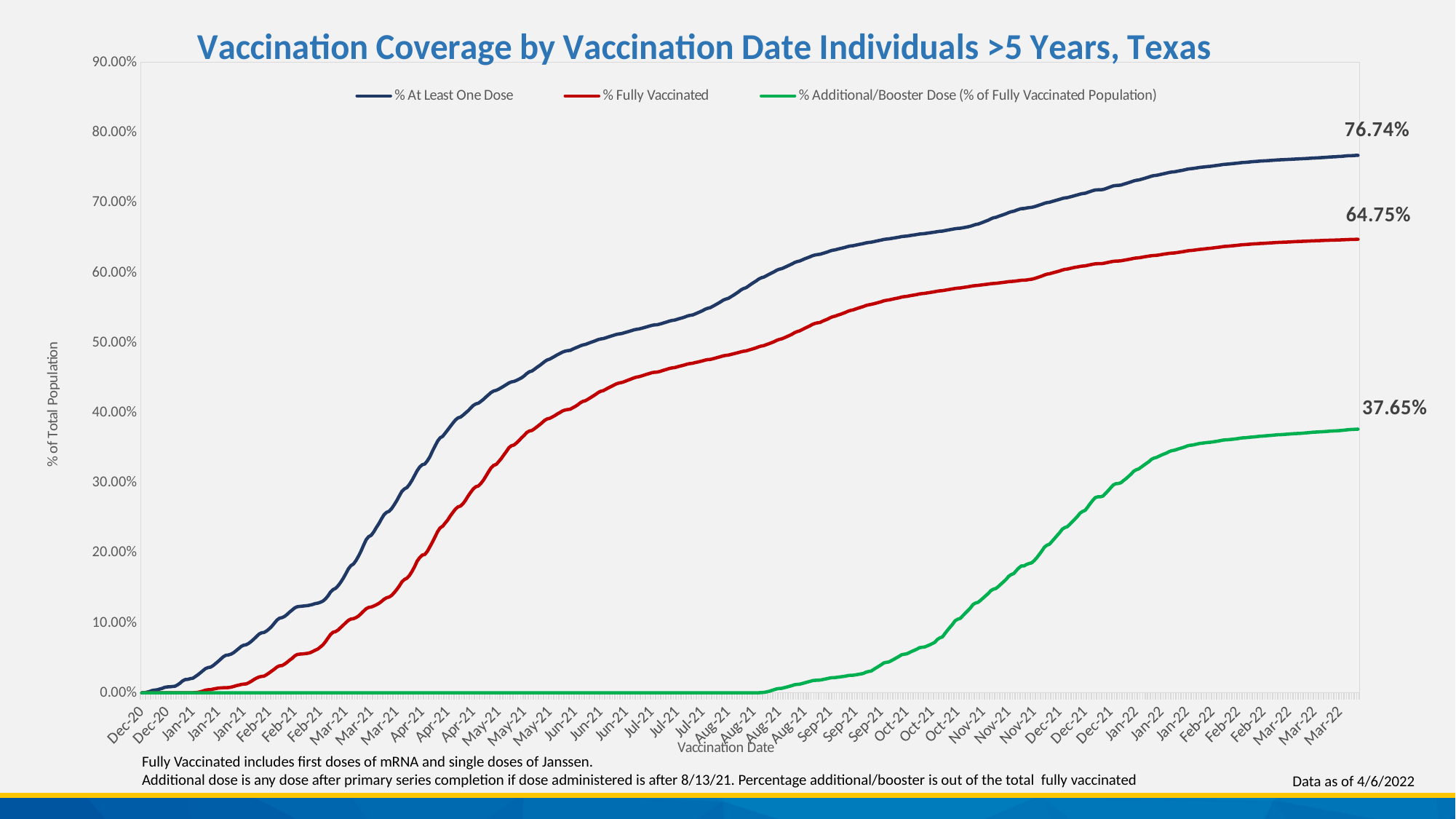

### Chart: Vaccination Coverage by Vaccination Date Individuals >5 Years, Texas

| Category | % At Least One Dose | % Fully Vaccinated | % Additional/Booster Dose (% of Fully Vaccinated Population) |
|---|---|---|---|
| 44179 | 1.920824503906282e-05 | 7.416310825892981e-08 | 0.0 |
| 44180 | 0.0002428100164397362 | 2.9665243303571926e-07 | 0.0 |
| 44181 | 0.000949955253688632 | 7.416310825892981e-07 | 0.0 |
| 44182 | 0.0018598995104715714 | 1.2236912862723418e-06 | 0.0 |
| 44183 | 0.0032874280997935816 | 1.6686699358259208e-06 | 0.0 |
| 44184 | 0.003967577965636227 | 2.6327903431920082e-06 | 0.0 |
| 44185 | 0.00434577273620264 | 3.0777689927455874e-06 | 0.0 |
| 44186 | 0.005403931964841051 | 8.15794190848228e-06 | 0.0 |
| 44187 | 0.006402834869980576 | 3.3150909391741624e-05 | 0.0 |
| 44188 | 0.007865628017279708 | 4.7204818406808825e-05 | 0.0 |
| 44189 | 0.00851262697373061 | 5.057923983259013e-05 | 0.0 |
| 44190 | 0.008607222018314877 | 5.0616321386719596e-05 | 0.0 |
| 44191 | 0.009063807194310977 | 5.1654604902344615e-05 | 0.0 |
| 44192 | 0.009394463412483416 | 5.287829618861696e-05 | 0.0 |
| 44193 | 0.011316177873688806 | 5.925632349888492e-05 | 0.0 |
| 44194 | 0.013863124419071103 | 6.366902844029125e-05 | 0.0 |
| 44195 | 0.017059739792801624 | 0.00011932844118861808 | 0.0 |
| 44196 | 0.018963284292483576 | 0.00012867299282924322 | 0.0 |
| 44197 | 0.01926672264992499 | 0.00014198527076172114 | 0.0 |
| 44198 | 0.020248679284827348 | 0.0001599698245145116 | 0.0 |
| 44199 | 0.02084153917224923 | 0.0001679052770982171 | 0.0 |
| 44200 | 0.023204004985837443 | 0.0003932498815429753 | 0.0 |
| 44201 | 0.02581966365102164 | 0.0007765989881333836 | 0.0 |
| 44202 | 0.02873571998620863 | 0.001584383563289647 | 0.0 |
| 44203 | 0.031747965872807454 | 0.0025839539364035033 | 0.0 |
| 44204 | 0.03464807713971877 | 0.003918815721955981 | 0.0 |
| 44205 | 0.03611557964439235 | 0.004418786316283556 | 0.0 |
| 44206 | 0.036702617727815905 | 0.004586988245814809 | 0.0 |
| 44207 | 0.0389920699613232 | 0.005450135581286364 | 0.0 |
| 44208 | 0.04203201576885673 | 0.006126948107257357 | 0.0 |
| 44209 | 0.04509369136711013 | 0.006765158735379578 | 0.0 |
| 44210 | 0.04838397474657168 | 0.0070084137304688675 | 0.0 |
| 44211 | 0.051563940502498073 | 0.00728748950684722 | 0.0 |
| 44212 | 0.05366954239063148 | 0.007415977091905816 | 0.0 |
| 44213 | 0.05410454610212423 | 0.00750093093241642 | 0.0 |
| 44214 | 0.05527903016606677 | 0.008116595975627926 | 0.0 |
| 44215 | 0.05735559719731681 | 0.00905186693388129 | 0.0 |
| 44216 | 0.06023093798606965 | 0.010190567298088898 | 0.0 |
| 44217 | 0.0632419601813822 | 0.01101511273571168 | 0.0 |
| 44218 | 0.06629866685138225 | 0.011933548668390267 | 0.0 |
| 44219 | 0.06804320564695705 | 0.012511130955510812 | 0.0 |
| 44220 | 0.06877475054682314 | 0.012789094285265281 | 0.0 |
| 44221 | 0.07082665834457708 | 0.014605126317201695 | 0.0 |
| 44222 | 0.07369588067689856 | 0.01664757831865262 | 0.0 |
| 44223 | 0.07695868662475017 | 0.019028510746197304 | 0.0 |
| 44224 | 0.08043326532823517 | 0.02101775071747245 | 0.0 |
| 44225 | 0.08391329502017719 | 0.02268375078140105 | 0.0 |
| 44226 | 0.08573336894151372 | 0.02345000401593231 | 0.0 |
| 44227 | 0.08626089113055949 | 0.023917194516409442 | 0.0 |
| 44228 | 0.08846435124004054 | 0.02611134715580401 | 0.0 |
| 44229 | 0.09148119523935141 | 0.028541820539665655 | 0.0 |
| 44230 | 0.09505285345154735 | 0.03122289106633423 | 0.0 |
| 44231 | 0.0995141723104174 | 0.033863246046568644 | 0.0 |
| 44232 | 0.1038261637508081 | 0.03685302051136501 | 0.0 |
| 44233 | 0.10660635327166473 | 0.03854642384379529 | 0.0 |
| 44234 | 0.10735050589993483 | 0.03894041535642085 | 0.0 |
| 44235 | 0.10912912264375461 | 0.04099873826303919 | 0.0 |
| 44236 | 0.11195592367815199 | 0.04366649651177529 | 0.0 |
| 44237 | 0.11538852606236243 | 0.046806228781471206 | 0.0 |
| 44238 | 0.11827803200479271 | 0.04933352210316489 | 0.0 |
| 44239 | 0.12132020270557402 | 0.05283895265968559 | 0.0 |
| 44240 | 0.12294626593570518 | 0.05476960377543619 | 0.0 |
| 44241 | 0.1234029994379178 | 0.05527135428436197 | 0.0 |
| 44242 | 0.12374989737679895 | 0.05549009837217169 | 0.0 |
| 44243 | 0.12417956134449705 | 0.055924805431231406 | 0.0 |
| 44244 | 0.12454500006044293 | 0.05643089448199034 | 0.0 |
| 44245 | 0.12528255217207798 | 0.057318441480079085 | 0.0 |
| 44246 | 0.1261835226927616 | 0.0589353826478944 | 0.0 |
| 44247 | 0.12743813999517792 | 0.06086010071498428 | 0.0 |
| 44248 | 0.12797293016883307 | 0.062462765484459754 | 0.0 |
| 44249 | 0.129245198291015 | 0.06532972584197932 | 0.0 |
| 44250 | 0.13091928213374382 | 0.0684603360493594 | 0.0 |
| 44251 | 0.13401036340442188 | 0.07292792169087733 | 0.0 |
| 44252 | 0.13828275174500232 | 0.07818033842554539 | 0.0 |
| 44253 | 0.14387598504367427 | 0.08327571477847516 | 0.0 |
| 44254 | 0.14741445526492433 | 0.0864854199408134 | 0.0 |
| 44255 | 0.14919385072138083 | 0.08742310120008517 | 0.0 |
| 44256 | 0.15290515806642835 | 0.08977611121737036 | 0.0 |
| 44257 | 0.15790148958827832 | 0.09327761112915335 | 0.0 |
| 44258 | 0.16356243380479069 | 0.09663089606908086 | 0.0 |
| 44259 | 0.16995206764150117 | 0.1001554977890865 | 0.0 |
| 44260 | 0.1769802087587669 | 0.10346365447763844 | 0.0 |
| 44261 | 0.18163030980971007 | 0.10536942387056818 | 0.0 |
| 44262 | 0.1839313685696599 | 0.10586653918522777 | 0.0 |
| 44263 | 0.18892187828751153 | 0.10743887124342535 | 0.0 |
| 44264 | 0.19532816174202616 | 0.10972442991374905 | 0.0 |
| 44265 | 0.2025452333775815 | 0.11302746934783113 | 0.0 |
| 44266 | 0.2110259702147608 | 0.1167214966886543 | 0.0 |
| 44267 | 0.2187810952007347 | 0.12009903296498248 | 0.0 |
| 44268 | 0.22314733695481678 | 0.12199030347024757 | 0.0 |
| 44269 | 0.2250533288370713 | 0.12251771441463095 | 0.0 |
| 44270 | 0.23007068560011268 | 0.12397843099489884 | 0.0 |
| 44271 | 0.23621669362619258 | 0.12577095332151716 | 0.0 |
| 44272 | 0.2417528584130593 | 0.12776968617064946 | 0.0 |
| 44273 | 0.24843758725753207 | 0.1304801623697427 | 0.0 |
| 44274 | 0.254381389568944 | 0.13351321100820815 | 0.0 |
| 44275 | 0.25773838266428445 | 0.13574162700361833 | 0.0 |
| 44276 | 0.2592874275064887 | 0.1367496148895196 | 0.0 |
| 44277 | 0.26320390709053454 | 0.13918527969095937 | 0.0 |
| 44278 | 0.26857053501192135 | 0.14304179840197784 | 0.0 |
| 44279 | 0.27447603207791754 | 0.14757283058261128 | 0.0 |
| 44280 | 0.28117589019647515 | 0.15253222887654833 | 0.0 |
| 44281 | 0.28763894551036195 | 0.15833219183949204 | 0.0 |
| 44282 | 0.2911913583959647 | 0.16189101983395918 | 0.0 |
| 44283 | 0.2931456675432499 | 0.16363333373628622 | 0.0 |
| 44284 | 0.29774133287273097 | 0.1676170792595229 | 0.0 |
| 44285 | 0.30355030665332816 | 0.17343076239749453 | 0.0 |
| 44286 | 0.3104105054119416 | 0.18021308989243606 | 0.0 |
| 44287 | 0.31714039958934404 | 0.18813756633611922 | 0.0 |
| 44288 | 0.3225063229612024 | 0.19319211589795246 | 0.0 |
| 44289 | 0.3257764339752175 | 0.1967135656858571 | 0.0 |
| 44290 | 0.3267656956762834 | 0.1975671088988091 | 0.0 |
| 44291 | 0.331319977991356 | 0.20211875842353855 | 0.0 |
| 44292 | 0.33733590392554974 | 0.20878312949479425 | 0.0 |
| 44293 | 0.3452052771797965 | 0.21539376939411634 | 0.0 |
| 44294 | 0.35239902451780447 | 0.22271396483170575 | 0.0 |
| 44295 | 0.3593831498303185 | 0.2302680707127438 | 0.0 |
| 44296 | 0.36416511288774606 | 0.23561059562394646 | 0.0 |
| 44297 | 0.3662739779526428 | 0.23795177662546435 | 0.0 |
| 44298 | 0.3709450300816692 | 0.2425940534684862 | 0.0 |
| 44299 | 0.37555248734536345 | 0.2470205527480287 | 0.0 |
| 44300 | 0.38039196389324575 | 0.2526283220159194 | 0.0 |
| 44301 | 0.38506587130194003 | 0.2575494150644407 | 0.0 |
| 44302 | 0.38955218312829337 | 0.26243346364038667 | 0.0 |
| 44303 | 0.39259613374367286 | 0.2655581037175519 | 0.0 |
| 44304 | 0.39366645572206577 | 0.2666870887145776 | 0.0 |
| 44305 | 0.3965129099801517 | 0.27019363171772215 | 0.0 |
| 44306 | 0.39970811625482533 | 0.27521454830995995 | 0.0 |
| 44307 | 0.4028431020855927 | 0.2811498960270304 | 0.0 |
| 44308 | 0.4066865680895576 | 0.2864344624691287 | 0.0 |
| 44309 | 0.4102908209878333 | 0.291182273415203 | 0.0 |
| 44310 | 0.41255657810825186 | 0.2942899301405769 | 0.0 |
| 44311 | 0.4135787682293847 | 0.29545807325876333 | 0.0 |
| 44312 | 0.4161578274006431 | 0.2990565043530407 | 0.0 |
| 44313 | 0.41909372236728937 | 0.30376104112544594 | 0.0 |
| 44314 | 0.42252109625236756 | 0.3097343232723908 | 0.0 |
| 44315 | 0.42569253325084416 | 0.31573619529756947 | 0.0 |
| 44316 | 0.4288763925699542 | 0.32132164146987424 | 0.0 |
| 44317 | 0.4309560744517511 | 0.3248096807775082 | 0.0 |
| 44318 | 0.4319042868723956 | 0.3262050967409541 | 0.0 |
| 44319 | 0.43367074086646096 | 0.3302982328488727 | 0.0 |
| 44320 | 0.4357415602568209 | 0.33453687697519535 | 0.0 |
| 44321 | 0.4379424988206212 | 0.3397922973157479 | 0.0 |
| 44322 | 0.44015604511282547 | 0.3447148365448802 | 0.0 |
| 44323 | 0.4424759042207189 | 0.35002361724182507 | 0.0 |
| 44324 | 0.44393383968442707 | 0.3528676241173385 | 0.0 |
| 44325 | 0.44466490252408947 | 0.35394317459486363 | 0.0 |
| 44326 | 0.4461780524218964 | 0.35692638562457907 | 0.0 |
| 44327 | 0.44799248994700525 | 0.3604557708650674 | 0.0 |
| 44328 | 0.44990378449150026 | 0.36437536529966014 | 0.0 |
| 44329 | 0.45259342085717275 | 0.3677738526540714 | 0.0 |
| 44330 | 0.45589798063497416 | 0.37170468279956537 | 0.0 |
| 44331 | 0.45841211000495186 | 0.3739187853150816 | 0.0 |
| 44332 | 0.459503123490549 | 0.3746141386181173 | 0.0 |
| 44333 | 0.46203631277934926 | 0.37713268069303646 | 0.0 |
| 44334 | 0.4648158719137857 | 0.37992992772879264 | 0.0 |
| 44335 | 0.4673068253124325 | 0.3827116746749227 | 0.0 |
| 44336 | 0.4700780781787439 | 0.38579585877653266 | 0.0 |
| 44337 | 0.4730659985658338 | 0.3890751660159719 | 0.0 |
| 44338 | 0.47534744118364913 | 0.391107643079362 | 0.0 |
| 44339 | 0.476528303274902 | 0.3920255598702828 | 0.0 |
| 44340 | 0.47855269655949184 | 0.39389046539056183 | 0.0 |
| 44341 | 0.4806119835865175 | 0.39592802262686766 | 0.0 |
| 44342 | 0.4827128390357224 | 0.3982368685131847 | 0.0 |
| 44343 | 0.4845740364005885 | 0.4003365373526574 | 0.0 |
| 44344 | 0.48649041111799923 | 0.4025284650988042 | 0.0 |
| 44345 | 0.4877688718597208 | 0.4037896458363014 | 0.0 |
| 44346 | 0.4885478811488726 | 0.4044950111589521 | 0.0 |
| 44347 | 0.48895744691423254 | 0.40492174568387396 | 0.0 |
| 44348 | 0.49074996924085085 | 0.4069941966626156 | 0.0 |
| 44349 | 0.49230965648909025 | 0.4089331911280453 | 0.0 |
| 44350 | 0.49377378457233806 | 0.411288055223037 | 0.0 |
| 44351 | 0.49544490189073653 | 0.4141533839921749 | 0.0 |
| 44352 | 0.49671394391770923 | 0.4161648358143736 | 0.0 |
| 44353 | 0.49750396642843747 | 0.4171227265206459 | 0.0 |
| 44354 | 0.4988762064205524 | 0.4192281430010087 | 0.0 |
| 44355 | 0.500225974990865 | 0.4215213775530372 | 0.0 |
| 44356 | 0.5015510472461273 | 0.4237360733734195 | 0.0 |
| 44357 | 0.5028896171870927 | 0.42614719018602554 | 0.0 |
| 44358 | 0.5043470335090431 | 0.4287221333047756 | 0.0 |
| 44359 | 0.5052961358869867 | 0.430559079333241 | 0.0 |
| 44360 | 0.5058024103455163 | 0.43150688385679015 | 0.0 |
| 44361 | 0.506946561698181 | 0.4334575219302165 | 0.0 |
| 44362 | 0.5081293149486943 | 0.4354229184621864 | 0.0 |
| 44363 | 0.50932475009072 | 0.4372528560769214 | 0.0 |
| 44364 | 0.510436640491292 | 0.43905234973571605 | 0.0 |
| 44365 | 0.5116102716794896 | 0.44093672307191306 | 0.0 |
| 44366 | 0.5124027415727904 | 0.4422172232991118 | 0.0 |
| 44367 | 0.5128177583266074 | 0.44292841042576075 | 0.0 |
| 44368 | 0.5138659055356308 | 0.44393980981464193 | 0.0 |
| 44369 | 0.5149007033851677 | 0.44545622288921227 | 0.0 |
| 44370 | 0.5159464402931727 | 0.44682367936084455 | 0.0 |
| 44371 | 0.5170335231340321 | 0.4481607660396448 | 0.0 |
| 44372 | 0.5181888360344897 | 0.4496827042657804 | 0.0 |
| 44373 | 0.5190107486817693 | 0.4507490214363273 | 0.0 |
| 44374 | 0.5194955900020121 | 0.45136246158629106 | 0.0 |
| 44375 | 0.520479994019487 | 0.45247602065679887 | 0.0 |
| 44376 | 0.5214803060236834 | 0.453637489095242 | 0.0 |
| 44377 | 0.522517032114035 | 0.4547886859431912 | 0.0 |
| 44378 | 0.5235278752796042 | 0.4558712448344468 | 0.0 |
| 44379 | 0.5246101745999808 | 0.45702184837752996 | 0.0 |
| 44380 | 0.5253272576937364 | 0.45772847447302106 | 0.0 |
| 44381 | 0.5254651639935439 | 0.45786842025830565 | 0.0 |
| 44382 | 0.5263606464442164 | 0.4586961917911377 | 0.0 |
| 44383 | 0.5273606247144257 | 0.4598186133530825 | 0.0 |
| 44384 | 0.528504664822428 | 0.46095512590559645 | 0.0 |
| 44385 | 0.5296613868219424 | 0.46206634883819414 | 0.0 |
| 44386 | 0.5308843735586863 | 0.4632429094691679 | 0.0 |
| 44387 | 0.5317210817460636 | 0.4639691146252394 | 0.0 |
| 44388 | 0.5322180116529526 | 0.4643747868274157 | 0.0 |
| 44389 | 0.5333562670385106 | 0.4654108825313471 | 0.0 |
| 44390 | 0.5344607040467025 | 0.4663901692943521 | 0.0 |
| 44391 | 0.5354139224771546 | 0.4672543549133393 | 0.0 |
| 44392 | 0.5366292704137479 | 0.46829349130470926 | 0.0 |
| 44393 | 0.5380187162469788 | 0.46939981947216186 | 0.0 |
| 44394 | 0.5389386725233768 | 0.4700979538917573 | 0.0 |
| 44395 | 0.5394990860509353 | 0.47051819914470655 | 0.0 |
| 44396 | 0.5409421147298835 | 0.4714919978377004 | 0.0 |
| 44397 | 0.5425207506522831 | 0.47224401175544595 | 0.0 |
| 44398 | 0.5441180385964097 | 0.4731409774682836 | 0.0 |
| 44399 | 0.5457511844033797 | 0.4740291548527925 | 0.0 |
| 44400 | 0.547780843268656 | 0.4751177209558171 | 0.0 |
| 44401 | 0.5490996116597162 | 0.47579935408382495 | 0.0 |
| 44402 | 0.5500290237324171 | 0.4760798760408143 | 0.0 |
| 44403 | 0.5519472896090885 | 0.4769816252741347 | 0.0 |
| 44404 | 0.5539888887347945 | 0.4779739647441933 | 0.0 |
| 44405 | 0.5560917465879223 | 0.47899170507883054 | 0.0 |
| 44406 | 0.5582036152587035 | 0.4799751820574522 | 0.0 |
| 44407 | 0.5605585164352493 | 0.48106215365364924 | 0.0 |
| 44408 | 0.5621291798235111 | 0.48179247486222904 | 0.0 |
| 44409 | 0.5631571917486422 | 0.4822096423461855 | 0.0 |
| 44410 | 0.5653793409614045 | 0.4831319718420477 | 0.0 |
| 44411 | 0.5675791670785809 | 0.4840142161778959 | 0.0 |
| 44412 | 0.5699318804434331 | 0.4848618263421873 | 0.0 |
| 44413 | 0.5724369248326491 | 0.48580755429870515 | 0.0 |
| 44414 | 0.5752767414925459 | 0.48693761466080054 | 0.0 |
| 44415 | 0.5772211869464327 | 0.48771977588205334 | 0.0 |
| 44416 | 0.5784545935998869 | 0.48823079677951153 | 0.0 |
| 44417 | 0.5809519991889522 | 0.48933667996831454 | 0.0 |
| 44418 | 0.5835583133024959 | 0.4904255798053263 | 0.0 |
| 44419 | 0.5859430280485617 | 0.49151540668119126 | 0.0 |
| 44420 | 0.5882748274168849 | 0.4926634515970395 | 0.0 |
| 44421 | 0.590865011054382 | 0.4941283954744781 | 0.00015631742267615729 |
| 44422 | 0.5926274973221556 | 0.4951419085119447 | 0.00040411054415476867 |
| 44423 | 0.5936198738737684 | 0.49584516018601 | 0.0006462880280340333 |
| 44424 | 0.595605257363414 | 0.4972000089292382 | 0.0013289545478004493 |
| 44425 | 0.5975151428088521 | 0.49852415414564727 | 0.0021933959650231893 |
| 44426 | 0.5993775638650044 | 0.49995550213504464 | 0.003317611085642057 |
| 44427 | 0.6012199238003728 | 0.5014067258374554 | 0.004481379563220059 |
| 44428 | 0.6033427686111764 | 0.5032648825148829 | 0.0056669549351418035 |
| 44429 | 0.6047878367756017 | 0.5045944416381948 | 0.006169377412513832 |
| 44430 | 0.6056612927831212 | 0.5054310756624638 | 0.006471705300325981 |
| 44431 | 0.6072636238186095 | 0.5070136422296011 | 0.007406310891283466 |
| 44432 | 0.6089320712651106 | 0.5085874575499638 | 0.008343701259083236 |
| 44433 | 0.61065043048347 | 0.510220380867609 | 0.009308609990019923 |
| 44434 | 0.6123542166510566 | 0.5119585787174277 | 0.010335653604767162 |
| 44435 | 0.6143307376492653 | 0.5141465387372826 | 0.01158915452982559 |
| 44436 | 0.6157058700026024 | 0.5157668914080779 | 0.012075860587412973 |
| 44437 | 0.6165233699449406 | 0.5167772525134433 | 0.012360799024987738 |
| 44438 | 0.6181021171120026 | 0.5186641844768753 | 0.013289511115260961 |
| 44439 | 0.6196733367235763 | 0.5205058398627151 | 0.014314957854312233 |
| 44440 | 0.6210882946660483 | 0.5222242732441829 | 0.015306045645541246 |
| 44441 | 0.622433798857636 | 0.5239054767453045 | 0.016307007427416396 |
| 44442 | 0.6240360928115701 | 0.5259940211185384 | 0.017423382187778752 |
| 44443 | 0.6250864649138413 | 0.5274182494495429 | 0.017841699021675646 |
| 44444 | 0.6257746985584842 | 0.5282788381577795 | 0.018090669189876323 |
| 44445 | 0.6261506684358029 | 0.5287637907226846 | 0.01820009883948808 |
| 44446 | 0.6272730529161935 | 0.5306008479958124 | 0.018935533269075516 |
| 44447 | 0.6284084159405295 | 0.5321266797851317 | 0.019646036298380257 |
| 44448 | 0.62955423596313 | 0.5336411646188873 | 0.020429137238001435 |
| 44449 | 0.630974607812505 | 0.5355978099040827 | 0.021325234806954967 |
| 44450 | 0.6319381719965591 | 0.5370068718794482 | 0.021658803106993967 |
| 44451 | 0.632489760114235 | 0.5378436913114878 | 0.021836903228866715 |
| 44452 | 0.633525781655058 | 0.5392576851335525 | 0.02236551432293726 |
| 44453 | 0.6343901526818159 | 0.5404357661082456 | 0.02280549912420867 |
| 44454 | 0.6352851901538388 | 0.5417636565616218 | 0.023300044394074276 |
| 44455 | 0.6361961356125831 | 0.5431376023052267 | 0.02387433425433413 |
| 44456 | 0.6372779528727562 | 0.544860225902311 | 0.0246198931300879 |
| 44457 | 0.6379918098713026 | 0.546040568851806 | 0.024981195751883345 |
| 44458 | 0.6384074570115397 | 0.5467639187282095 | 0.02511796788354593 |
| 44459 | 0.6392149078527088 | 0.5480347406697804 | 0.0257031279285297 |
| 44460 | 0.6399833859804879 | 0.5492747849214238 | 0.026370158138856643 |
| 44461 | 0.6407120385191318 | 0.5504201599653747 | 0.02698837329705798 |
| 44462 | 0.6414360929450638 | 0.5515391700243396 | 0.027761858531311686 |
| 44463 | 0.6423731808994695 | 0.5529975875482515 | 0.02942900192516467 |
| 44464 | 0.6430032706672373 | 0.5539663060683296 | 0.03046849971357108 |
| 44465 | 0.6433331481727731 | 0.5545836026999228 | 0.031006872860735255 |
| 44466 | 0.6441180163474773 | 0.5553999160325288 | 0.033385020959360176 |
| 44467 | 0.6448731451157698 | 0.556392403828804 | 0.035630968185671553 |
| 44468 | 0.6456656520906247 | 0.5573827779764937 | 0.03783912308662184 |
| 44469 | 0.6464525597508061 | 0.5584020386548503 | 0.04008890509208762 |
| 44470 | 0.6473161520649271 | 0.5596447527783911 | 0.04265813461568533 |
| 44471 | 0.6478287303876588 | 0.5604543172681455 | 0.04357196260445544 |
| 44472 | 0.6481284976712414 | 0.5609400114641333 | 0.044115704706185505 |
| 44473 | 0.648774569588839 | 0.5617518008471355 | 0.045982762000885864 |
| 44474 | 0.6493943136030047 | 0.562525581637155 | 0.0478883361370108 |
| 44475 | 0.6500123518656805 | 0.5632833431957907 | 0.05000325205564149 |
| 44476 | 0.6506293147632866 | 0.5640424767719291 | 0.05205516267846455 |
| 44477 | 0.6513849255917826 | 0.5650279190729196 | 0.05435808471489205 |
| 44478 | 0.6518136996021817 | 0.5656450302967422 | 0.05517316972422003 |
| 44479 | 0.6520809834443468 | 0.5660392813802466 | 0.055613230330632486 |
| 44480 | 0.6526784785260349 | 0.5667564757186646 | 0.05743620115448427 |
| 44481 | 0.6532863564428792 | 0.5674103347626295 | 0.05922405810548863 |
| 44482 | 0.6538148798338865 | 0.5680423527712121 | 0.06074863511866616 |
| 44483 | 0.6543585695805327 | 0.5686800071760224 | 0.062403466057187156 |
| 44484 | 0.6550227743780997 | 0.5695055908971608 | 0.06439775361564393 |
| 44485 | 0.6554125015120004 | 0.5700177984043511 | 0.06506705306608039 |
| 44486 | 0.6556613558217632 | 0.5703219042297668 | 0.06545614964169853 |
| 44487 | 0.6562272945008871 | 0.5709555909082852 | 0.06691493972901992 |
| 44488 | 0.6567475116237693 | 0.5715138537057043 | 0.06848203346550225 |
| 44489 | 0.6572690266010461 | 0.5720943654356011 | 0.07022729576684061 |
| 44490 | 0.6577820869839814 | 0.5726883377696469 | 0.07210576364110334 |
| 44491 | 0.6584852274133843 | 0.5734479163244348 | 0.07606773860089679 |
| 44492 | 0.6589582397178598 | 0.5739403593632741 | 0.0785408843357829 |
| 44493 | 0.6592263393542158 | 0.5742235511921608 | 0.07983488730014027 |
| 44494 | 0.6599433482848631 | 0.574870920964153 | 0.08465020146900437 |
| 44495 | 0.6605982826938978 | 0.5754814316713406 | 0.08930634636964382 |
| 44496 | 0.6612807686976506 | 0.5760877150813573 | 0.09371920599625572 |
| 44497 | 0.6619378167552705 | 0.576687397974739 | 0.09800746109775758 |
| 44498 | 0.6626360995010825 | 0.577398881753821 | 0.10296766037803222 |
| 44499 | 0.6630604608065401 | 0.5778189786805538 | 0.10513475377931604 |
| 44500 | 0.6633233690253181 | 0.5780743964253975 | 0.10628264785441217 |
| 44501 | 0.6639760414595507 | 0.57866744172059 | 0.11001665848139448 |
| 44502 | 0.6645884062444447 | 0.5791961876009221 | 0.11376038820135545 |
| 44503 | 0.6653265516609459 | 0.5797425472194656 | 0.11742265718159808 |
| 44504 | 0.6661785003670703 | 0.5803724515794628 | 0.12123311092715697 |
| 44505 | 0.6674125003253907 | 0.5810699926941922 | 0.12611857456786207 |
| 44506 | 0.668585501127168 | 0.5814634279835058 | 0.1282379924575903 |
| 44507 | 0.669235392444841 | 0.581715508388478 | 0.1292841296263137 |
| 44508 | 0.6706064087456697 | 0.5822316836219601 | 0.1321916037587262 |
| 44509 | 0.6719469810905582 | 0.5826921623611397 | 0.13544526877997246 |
| 44510 | 0.6734270542420816 | 0.5831392546592787 | 0.1387463882733775 |
| 44511 | 0.6748411593088087 | 0.5835758899591532 | 0.14187915044149269 |
| 44512 | 0.676691788430748 | 0.5841200246844489 | 0.14593113250014744 |
| 44513 | 0.6782360868340236 | 0.5844669226233301 | 0.14801611657450844 |
| 44514 | 0.6789023681986218 | 0.5846684979515778 | 0.14904042582851962 |
| 44515 | 0.6802876979793445 | 0.5851340939452274 | 0.15201866910389797 |
| 44516 | 0.6815670857599193 | 0.5855802592045132 | 0.15531501829506994 |
| 44517 | 0.6828023464910801 | 0.5860460406059333 | 0.15863533390739842 |
| 44518 | 0.6840875931572074 | 0.5865305852737431 | 0.1620374989078424 |
| 44519 | 0.6856784289109155 | 0.5870587749307632 | 0.16638356123888753 |
| 44520 | 0.6869486204660662 | 0.5873807169837152 | 0.16886417124993056 |
| 44521 | 0.6875978443157649 | 0.5875828114537208 | 0.1703632975275927 |
| 44522 | 0.6890240008875841 | 0.5880905691744155 | 0.17456133066462926 |
| 44523 | 0.6903411006087086 | 0.588559576671045 | 0.1784516423890553 |
| 44524 | 0.6913851317652236 | 0.5890139740353475 | 0.18124832184766265 |
| 44525 | 0.6914304454243698 | 0.5890317360997754 | 0.18126507891461277 |
| 44526 | 0.6921974402899836 | 0.5894903978428029 | 0.18336740341796223 |
| 44527 | 0.6927687557944564 | 0.5901004635713408 | 0.18470137307212675 |
| 44528 | 0.6931121309856952 | 0.5904945292470746 | 0.18558557246035157 |
| 44529 | 0.6940095045956283 | 0.5914683279400685 | 0.1888179115440652 |
| 44530 | 0.6950992943899391 | 0.5926196731142342 | 0.1928525330691282 |
| 44531 | 0.6963213911693839 | 0.5938072098852304 | 0.19763697574310052 |
| 44532 | 0.6975696304444899 | 0.5949896294017566 | 0.20252372107853236 |
| 44533 | 0.6989274827936026 | 0.5965049300297031 | 0.20805427078374403 |
| 44534 | 0.699865312379091 | 0.5977877293132577 | 0.21076222084981402 |
| 44535 | 0.7003748129328298 | 0.5982985648029453 | 0.2122497345467536 |
| 44536 | 0.7014580392920597 | 0.5993611367365251 | 0.2163602125627261 |
| 44537 | 0.7025094496778466 | 0.600381064882856 | 0.22050737615148527 |
| 44538 | 0.7035491422925285 | 0.6013436649465028 | 0.22464425289670512 |
| 44539 | 0.704641416550966 | 0.6023691924075073 | 0.22882551282306202 |
| 44540 | 0.7057967665329777 | 0.6035758261788801 | 0.23363303875171462 |
| 44541 | 0.7066026970304276 | 0.6045504777476189 | 0.23595393487697894 |
| 44542 | 0.7070242772193255 | 0.6049807350201831 | 0.23724301817912125 |
| 44543 | 0.7079594369329164 | 0.6058904567876413 | 0.24073731457630368 |
| 44544 | 0.7089273025772496 | 0.6067468923618154 | 0.2444209163893608 |
| 44545 | 0.7099618037743534 | 0.6075467414843879 | 0.24814391345641915 |
| 44546 | 0.7109250713059745 | 0.6080510877021028 | 0.25212447866068777 |
| 44547 | 0.7120214616169204 | 0.6088065872859365 | 0.2566639485190806 |
| 44548 | 0.7128152664461699 | 0.609326878571927 | 0.2590316804177196 |
| 44549 | 0.7132703312784466 | 0.6096211948670526 | 0.26061848373346685 |
| 44550 | 0.7145452692725259 | 0.610408658750546 | 0.2653267237089193 |
| 44551 | 0.7158124201402379 | 0.6111855543911123 | 0.270361861302609 |
| 44552 | 0.7170058528783407 | 0.6119394594681185 | 0.27507873035225505 |
| 44553 | 0.7179632615244094 | 0.6125271650195164 | 0.27886477238474794 |
| 44554 | 0.7182562428835862 | 0.6127416818101553 | 0.279906142301662 |
| 44555 | 0.7182625838293424 | 0.6127451674762435 | 0.27991750068293536 |
| 44556 | 0.7186722979209188 | 0.6130507194822703 | 0.28109375848707197 |
| 44557 | 0.7198627641346912 | 0.6138293950374349 | 0.2847836321231701 |
| 44558 | 0.7211865385355589 | 0.614597316941902 | 0.28873226264956525 |
| 44559 | 0.7225254051289574 | 0.615346290172209 | 0.29279207617218433 |
| 44560 | 0.7238201446729418 | 0.6160744977322034 | 0.2967554794913845 |
| 44561 | 0.7243884194899759 | 0.6164422725860594 | 0.2985505860216218 |
| 44562 | 0.7245593283729586 | 0.6165323436810399 | 0.29893658809498563 |
| 44563 | 0.7249654084722303 | 0.6168177604031744 | 0.29995023471683385 |
| 44564 | 0.7261586187210083 | 0.6175158206596616 | 0.3029936327648661 |
| 44565 | 0.7272744026847638 | 0.6181496185828423 | 0.3058281993110619 |
| 44566 | 0.7284274536104196 | 0.6187975074965923 | 0.3090305154015212 |
| 44567 | 0.7295838047943928 | 0.6194852590810316 | 0.3123197730734462 |
| 44568 | 0.7308670861381512 | 0.6202935998794998 | 0.31633540315860625 |
| 44569 | 0.7317746200939157 | 0.6208104054994021 | 0.3185181627879223 |
| 44570 | 0.7322653202997109 | 0.6210713854773653 | 0.3197028013237489 |
| 44571 | 0.733300748535668 | 0.6217253557659925 | 0.3223954864099887 |
| 44572 | 0.7343408119658912 | 0.6223903021946421 | 0.32501910706893633 |
| 44573 | 0.7354112081073924 | 0.6230054480960958 | 0.32756135916813767 |
| 44574 | 0.7365008495754867 | 0.6235658616236545 | 0.33015831407892904 |
| 44575 | 0.7377306222366362 | 0.6241180059646422 | 0.33343952654858106 |
| 44576 | 0.7385335862097556 | 0.6244343116213665 | 0.33525269120447027 |
| 44577 | 0.738923758322306 | 0.6246594337364865 | 0.3361655539202414 |
| 44578 | 0.7397172294175682 | 0.6252090565317934 | 0.33794697023121484 |
| 44579 | 0.7405487091058132 | 0.6258253519614251 | 0.33963301176945027 |
| 44580 | 0.7413439971972278 | 0.6263929222289307 | 0.3411527911673392 |
| 44581 | 0.7421469611703473 | 0.6269283798705602 | 0.3425515674365468 |
| 44582 | 0.7430592415650403 | 0.6274659882423291 | 0.3445452559247568 |
| 44583 | 0.7436749807713601 | 0.627803059569366 | 0.345820073355911 |
| 44584 | 0.7439818677133355 | 0.628043385121679 | 0.3464403635772348 |
| 44585 | 0.7446389899340639 | 0.6285815126352058 | 0.3476130421891479 |
| 44586 | 0.7453535144005845 | 0.6291487120871702 | 0.34875474917753224 |
| 44587 | 0.7460080409125236 | 0.6297040083602589 | 0.34983853403186993 |
| 44588 | 0.7467750357781375 | 0.6302570055769916 | 0.350996586946379 |
| 44589 | 0.7476222009637793 | 0.6309833590592795 | 0.3524694086740685 |
| 44590 | 0.748235047808877 | 0.6314610807211294 | 0.3533406960757076 |
| 44591 | 0.7485641095202218 | 0.6317091192367015 | 0.3537494562878947 |
| 44592 | 0.7491067609833524 | 0.6321970383259369 | 0.3545512336683789 |
| 44593 | 0.7496339123568568 | 0.63269571106587 | 0.35532985165636755 |
| 44594 | 0.750270380151935 | 0.6332007618331132 | 0.35616830882549294 |
| 44595 | 0.7506235819550181 | 0.6334845840484202 | 0.3565038882433686 |
| 44596 | 0.7510193533822419 | 0.6339402421855631 | 0.3570171874581404 |
| 44597 | 0.7514154214618988 | 0.6344039841015061 | 0.3574833426309408 |
| 44598 | 0.7516647578318653 | 0.6346406014984063 | 0.3577433467379698 |
| 44599 | 0.7522452695617621 | 0.6351311904595391 | 0.3582947876731344 |
| 44600 | 0.7527295546586928 | 0.6356159205351195 | 0.3588530022150948 |
| 44601 | 0.7532323805326884 | 0.6360561156641903 | 0.3594153011345371 |
| 44602 | 0.7537434014301465 | 0.6364921576591988 | 0.3600747745789502 |
| 44603 | 0.7543217253483497 | 0.6370828297349269 | 0.3608355384385608 |
| 44604 | 0.7547109333404926 | 0.6374728164397065 | 0.36122202281028737 |
| 44605 | 0.7549456966596861 | 0.6376741321970754 | 0.3613789105849947 |
| 44606 | 0.7552870323654479 | 0.6379950359665117 | 0.36174709183614756 |
| 44607 | 0.7556545105668709 | 0.6383457533054683 | 0.36216479411366276 |
| 44608 | 0.756064669637097 | 0.6387162351127758 | 0.3625567682566278 |
| 44609 | 0.7564431239785422 | 0.6390616497894918 | 0.36309052770838957 |
| 44610 | 0.7569007474380539 | 0.6395374432105269 | 0.3637156406172259 |
| 44611 | 0.7572770881309139 | 0.639863427152879 | 0.364077528116715 |
| 44612 | 0.7574837065505233 | 0.6400345585251865 | 0.3642717196517048 |
| 44613 | 0.7577938937508163 | 0.6403353640922848 | 0.3647055219509461 |
| 44614 | 0.7581703456883386 | 0.6406417318925024 | 0.3650838844605706 |
| 44615 | 0.7584972195879898 | 0.6409392001197289 | 0.3653926160671623 |
| 44616 | 0.758724121617708 | 0.6411172286611044 | 0.3657149959767219 |
| 44617 | 0.7590496605814105 | 0.6414153272747513 | 0.3662105621166806 |
| 44618 | 0.7593711947372672 | 0.6416576552309873 | 0.3665242368248929 |
| 44619 | 0.7595317578666477 | 0.641784733716989 | 0.3666929463925371 |
| 44620 | 0.7597560271060227 | 0.6420154551467825 | 0.367048010273076 |
| 44621 | 0.7599599014906265 | 0.6422680176119583 | 0.3673416542256659 |
| 44622 | 0.760228668594957 | 0.6424711503654795 | 0.3676241621212548 |
| 44623 | 0.7604866078854815 | 0.642670649126696 | 0.36795576967327737 |
| 44624 | 0.7607471428847951 | 0.6429394162310264 | 0.3683530962612504 |
| 44625 | 0.7609902866352221 | 0.6431373575669694 | 0.3685873423116489 |
| 44626 | 0.7611337180865948 | 0.6432406667767742 | 0.36872362891089966 |
| 44627 | 0.7613079643094491 | 0.6434008961721676 | 0.36898037222013363 |
| 44628 | 0.761486067013933 | 0.6435745120086017 | 0.36923645215036877 |
| 44629 | 0.761693167493746 | 0.6437418981439421 | 0.36952004776452296 |
| 44630 | 0.7618640763767287 | 0.643915736469701 | 0.3697849904056199 |
| 44631 | 0.7620845262160284 | 0.6441453083713166 | 0.37008650717826747 |
| 44632 | 0.7622848407714358 | 0.6443282687593914 | 0.3702607128070719 |
| 44633 | 0.7624002756494408 | 0.6444128147028065 | 0.37036658104627057 |
| 44634 | 0.7625837922608275 | 0.6445808683061213 | 0.3706535602167431 |
| 44635 | 0.7627807694763632 | 0.6447472903210543 | 0.3709549591373647 |
| 44636 | 0.7630105638673035 | 0.6449067039222569 | 0.37127984426024163 |
| 44637 | 0.7632007180768794 | 0.6450621868787217 | 0.37162396375670637 |
| 44638 | 0.7634521680954313 | 0.6452677670148155 | 0.37202765262439375 |
| 44639 | 0.7636581561286205 | 0.6454134233594361 | 0.3722427990372096 |
| 44640 | 0.7638067789975714 | 0.6454985626077173 | 0.3723652937020732 |
| 44641 | 0.7640743594921696 | 0.6456599786128429 | 0.37261116555347146 |
| 44642 | 0.7642644395386372 | 0.6458025942700247 | 0.37284577735642194 |
| 44643 | 0.764536469819731 | 0.6459730210928037 | 0.3730745560374764 |
| 44644 | 0.764775645843866 | 0.6460922753708841 | 0.37333702794993145 |
| 44645 | 0.7650985890987796 | 0.6462620718072429 | 0.3736850567083281 |
| 44646 | 0.7652729094847421 | 0.6463887053145951 | 0.3738871538796078 |
| 44647 | 0.7653647234127667 | 0.6464453659293049 | 0.3739863160082352 |
| 44648 | 0.765731163330674 | 0.6465696262171927 | 0.37422373695704314 |
| 44649 | 0.7658840134967957 | 0.6466770514795058 | 0.37447758137803433 |
| 44650 | 0.7661068365555597 | 0.6468151431870839 | 0.3748245073981644 |
| 44651 | 0.7665496644749737 | 0.6469690687182753 | 0.3752273861344122 |
| 44652 | 0.7668251433406016 | 0.6471490996635739 | 0.3756705014981335 |
| 44653 | 0.7669981658721696 | 0.6472768085359958 | 0.3759284827990822 |
| 44654 | 0.7671096330238828 | 0.6473499704422933 | 0.3760819582865005 |
| 44655 | 0.7673201079251216 | 0.6474814987147904 | 0.376393053484354 |
| 44656 | 0.767375470685437 | 0.64752836979921 | 0.37651206655351993 |
Fully Vaccinated includes first doses of mRNA and single doses of Janssen.
Additional dose is any dose after primary series completion if dose administered is after 8/13/21. Percentage additional/booster is out of the total  fully vaccinated
Data as of 4/6/2022